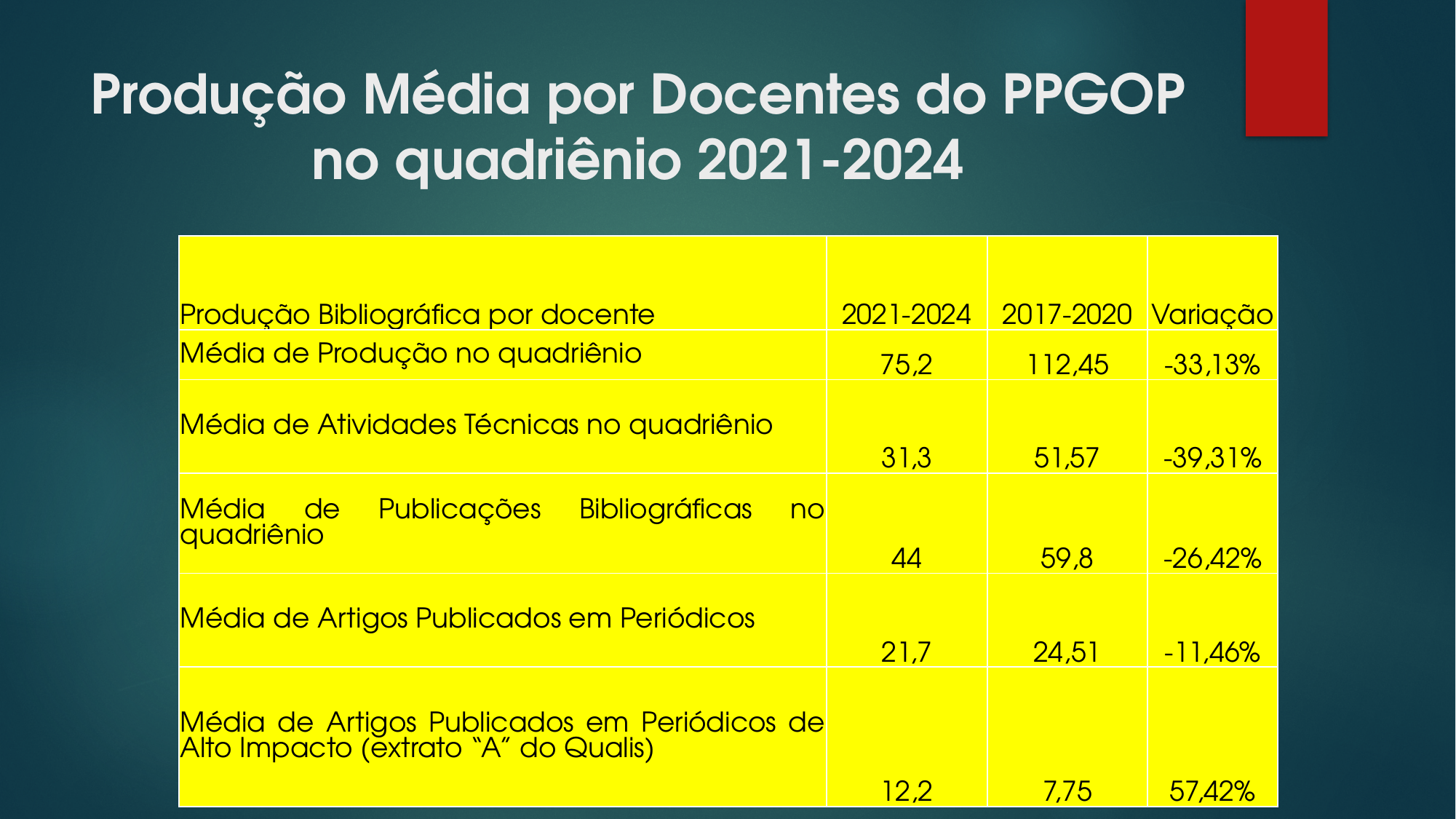

# Produção Média por Docentes do PPGOP no quadriênio 2021-2024
| Produção Bibliográfica por docente | 2021-2024 | 2017-2020 | Variação |
| --- | --- | --- | --- |
| Média de Produção no quadriênio | 75,2 | 112,45 | -33,13% |
| Média de Atividades Técnicas no quadriênio | 31,3 | 51,57 | -39,31% |
| Média de Publicações Bibliográficas no quadriênio | 44 | 59,8 | -26,42% |
| Média de Artigos Publicados em Periódicos | 21,7 | 24,51 | -11,46% |
| Média de Artigos Publicados em Periódicos de Alto Impacto (extrato “A” do Qualis) | 12,2 | 7,75 | 57,42% |